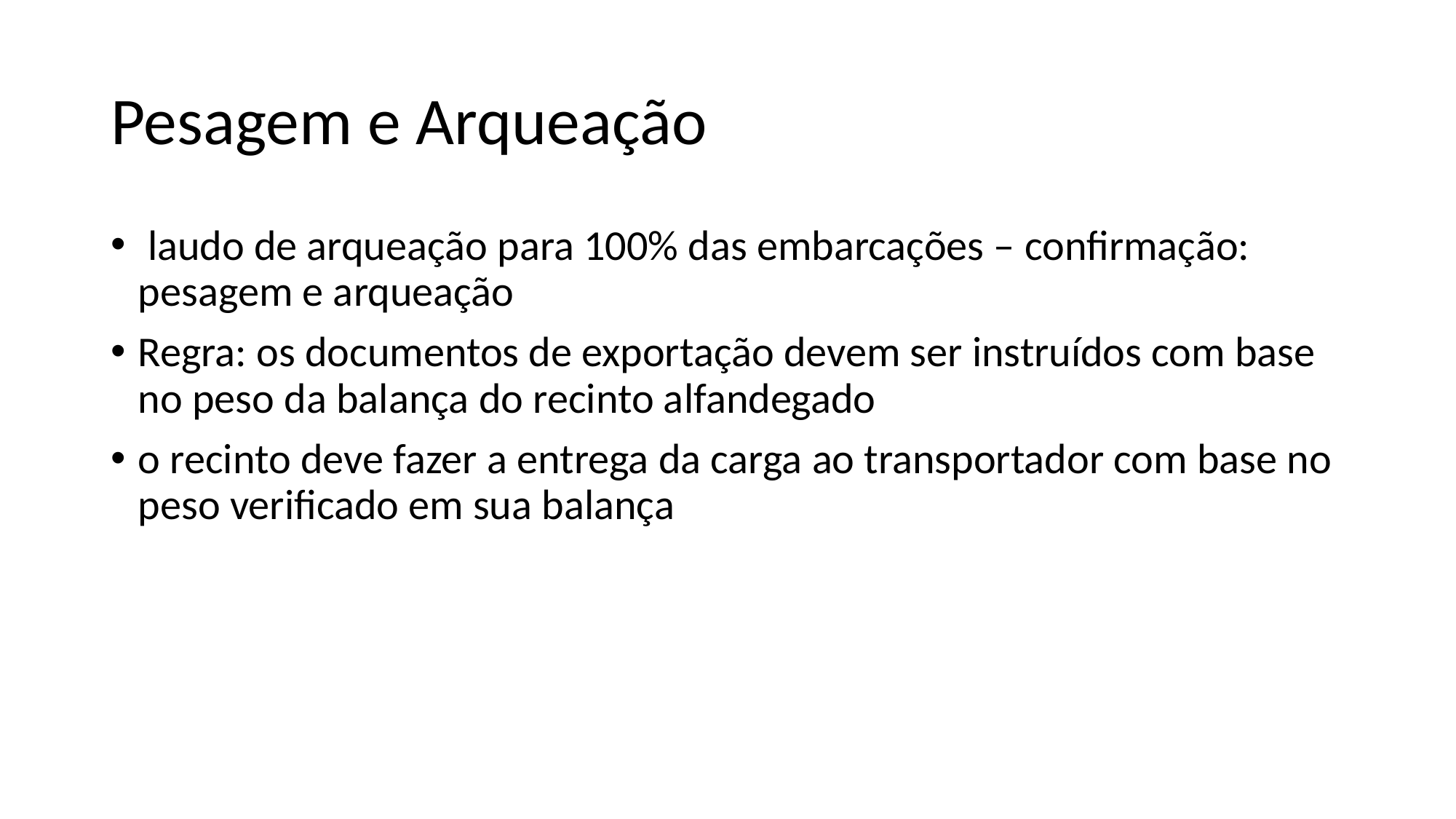

# Pesagem e Arqueação
 laudo de arqueação para 100% das embarcações – confirmação: pesagem e arqueação
Regra: os documentos de exportação devem ser instruídos com base no peso da balança do recinto alfandegado
o recinto deve fazer a entrega da carga ao transportador com base no peso verificado em sua balança